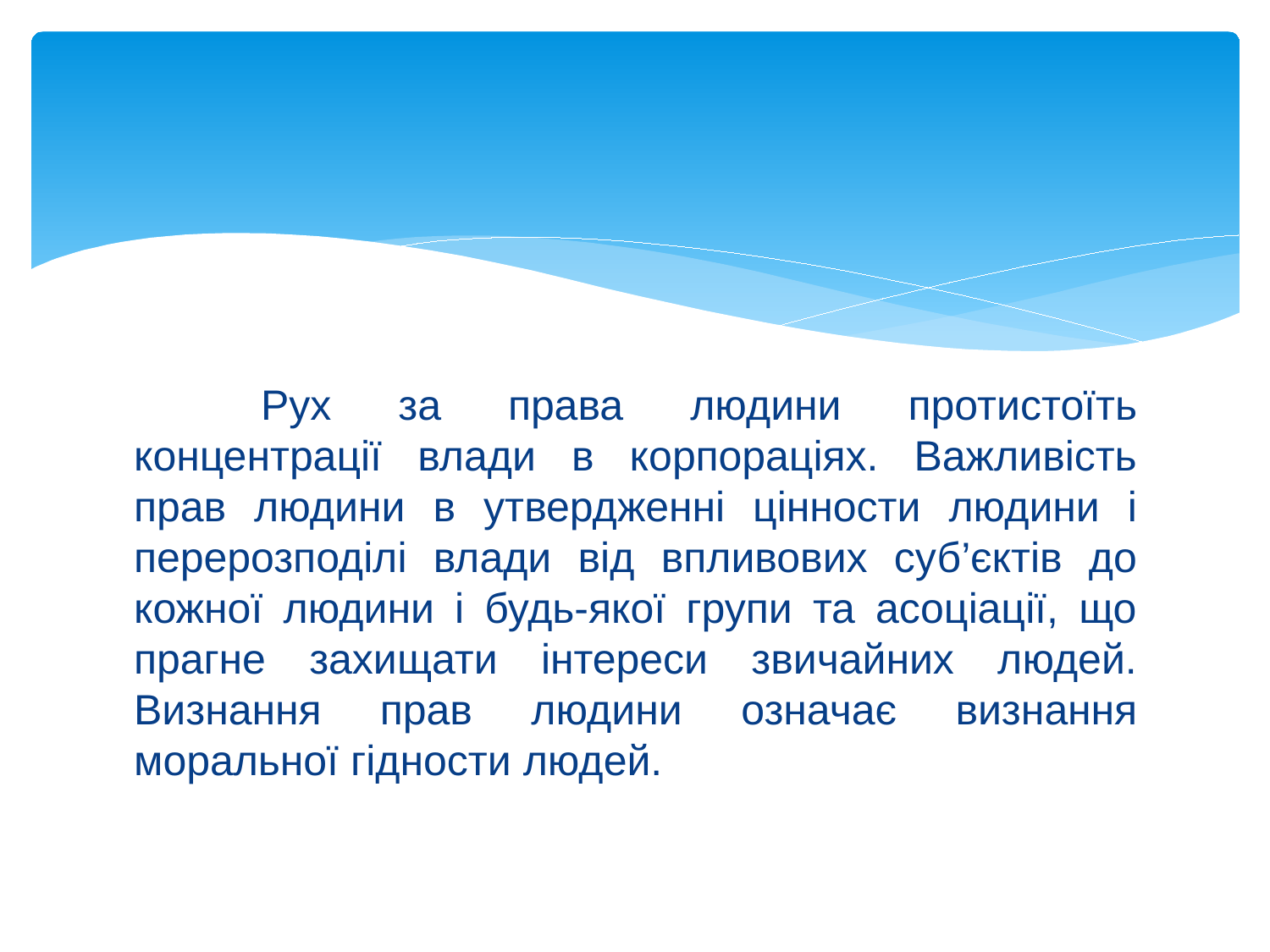

#
	Рух за права людини протистоїть концентрації влади в корпораціях. Важливість прав людини в утвердженні цінности людини і перерозподілі влади від впливових суб’єктів до кожної людини і будь-якої групи та асоціації, що прагне захищати інтереси звичайних людей. Визнання прав людини означає визнання моральної гідности людей.